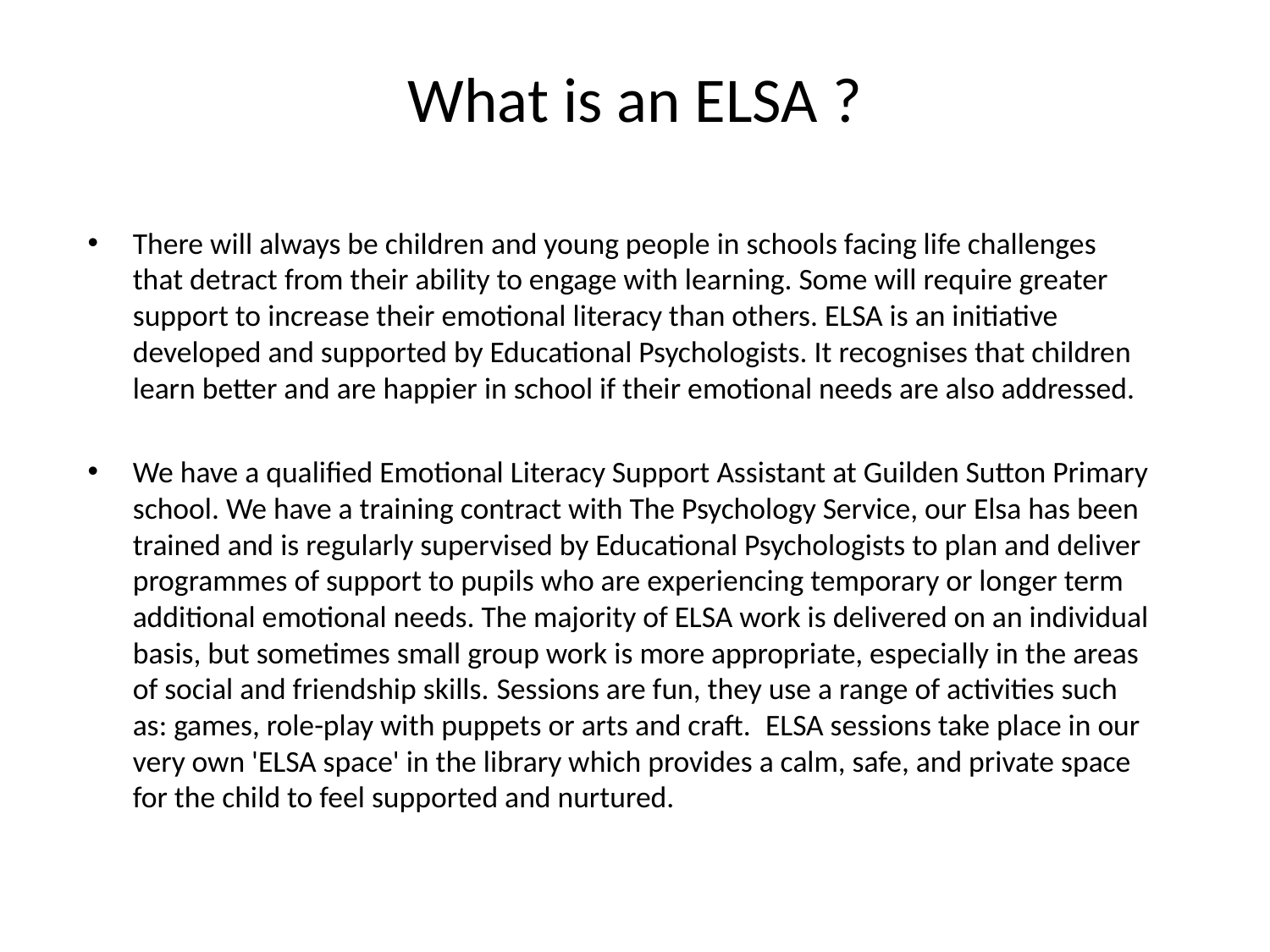

# What is an ELSA ?

There will always be children and young people in schools facing life challenges that detract from their ability to engage with learning. Some will require greater support to increase their emotional literacy than others. ELSA is an initiative developed and supported by Educational Psychologists. It recognises that children learn better and are happier in school if their emotional needs are also addressed.

We have a qualified Emotional Literacy Support Assistant at Guilden Sutton Primary school. We have a training contract with The Psychology Service, our Elsa has been trained and is regularly supervised by Educational Psychologists to plan and deliver programmes of support to pupils who are experiencing temporary or longer term additional emotional needs. The majority of ELSA work is delivered on an individual basis, but sometimes small group work is more appropriate, especially in the areas of social and friendship skills. Sessions are fun, they use a range of activities such as: games, role-play with puppets or arts and craft.  ELSA sessions take place in our very own 'ELSA space' in the library which provides a calm, safe, and private space for the child to feel supported and nurtured.